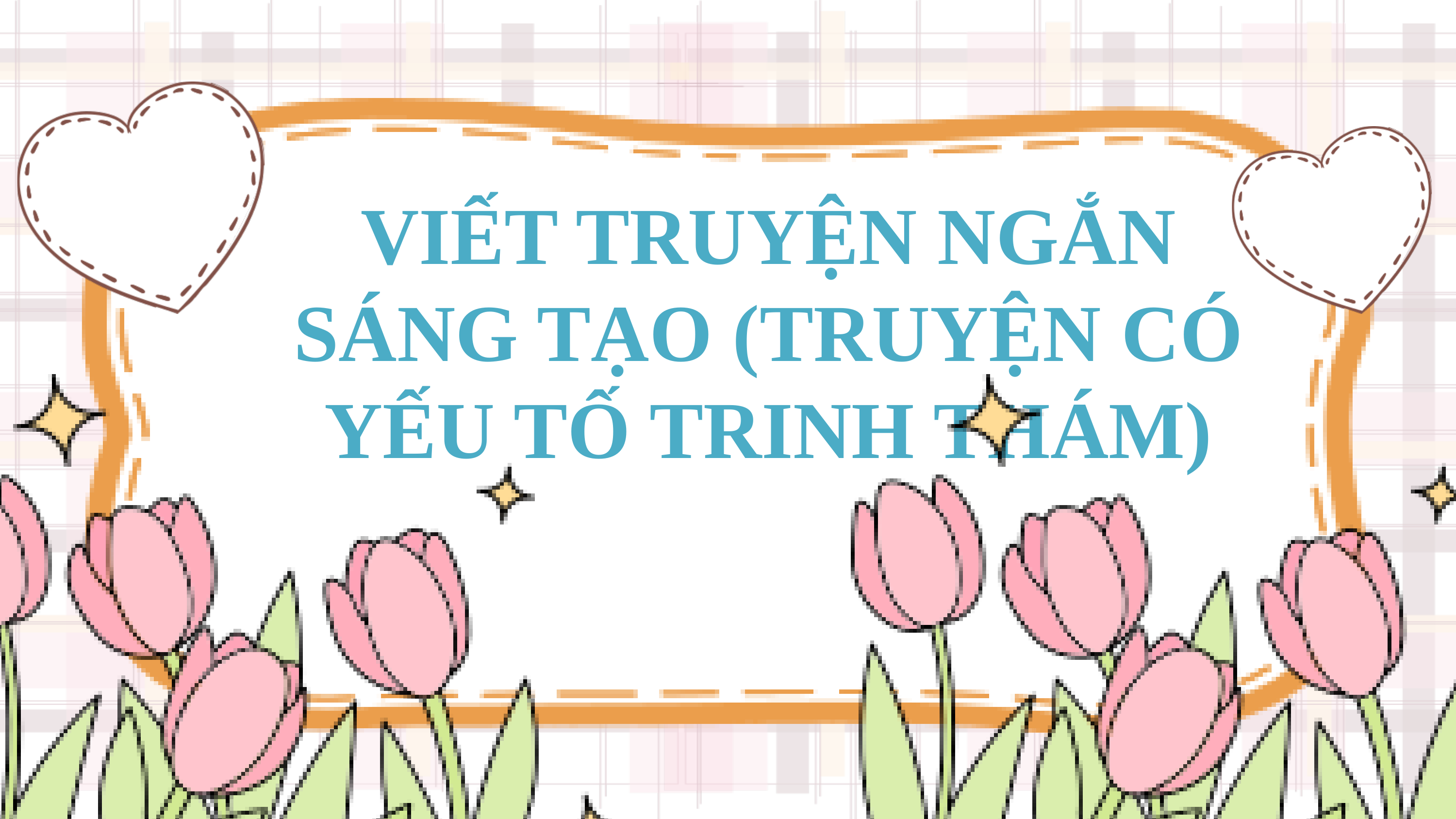

VIẾT TRUYỆN NGẮN SÁNG TẠO (TRUYỆN CÓ YẾU TỐ TRINH THÁM)